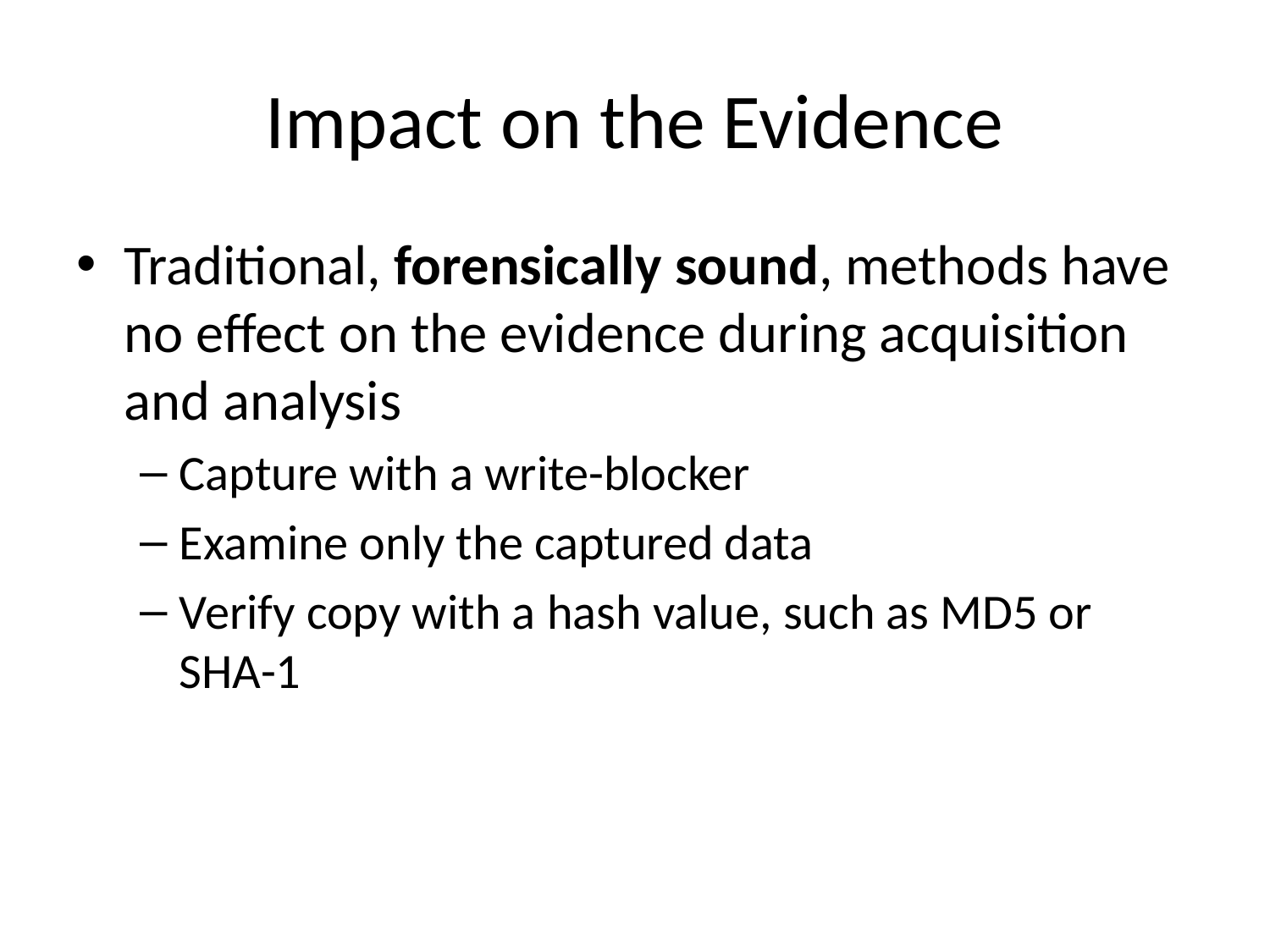

# Impact on the Evidence
Traditional, forensically sound, methods have no effect on the evidence during acquisition and analysis
Capture with a write-blocker
Examine only the captured data
Verify copy with a hash value, such as MD5 or SHA-1